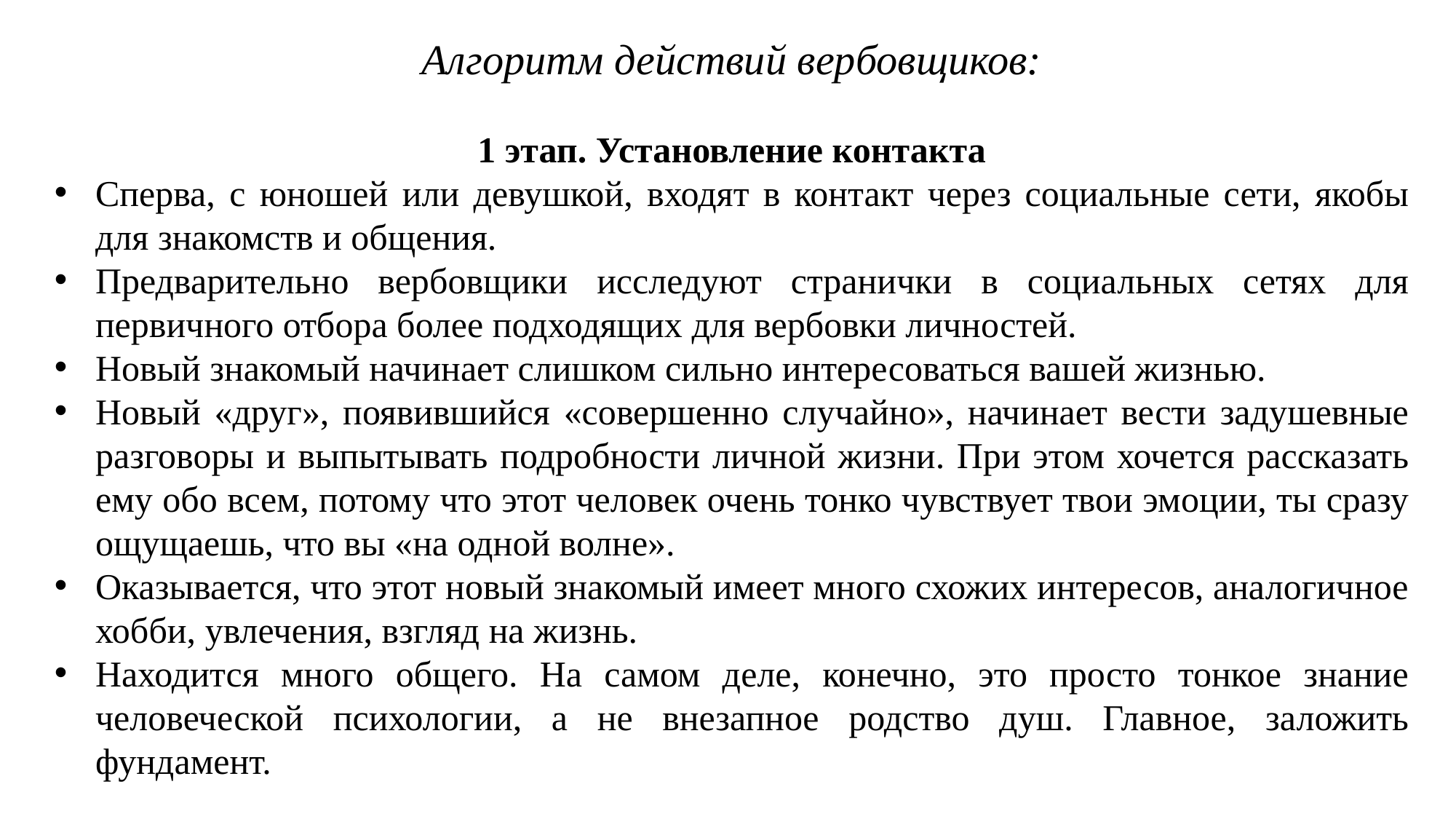

Алгоритм действий вербовщиков:

1 этап. Установление контакта
Сперва, с юношей или девушкой, входят в контакт через социальные сети, якобы для знакомств и общения.
Предварительно вербовщики исследуют странички в социальных сетях для первичного отбора более подходящих для вербовки личностей.
Новый знакомый начинает слишком сильно интересоваться вашей жизнью.
Новый «друг», появившийся «совершенно случайно», начинает вести задушевные разговоры и выпытывать подробности личной жизни. При этом хочется рассказать ему обо всем, потому что этот человек очень тонко чувствует твои эмоции, ты сразу ощущаешь, что вы «на одной волне».
Оказывается, что этот новый знакомый имеет много схожих интересов, аналогичное хобби, увлечения, взгляд на жизнь.
Находится много общего. На самом деле, конечно, это просто тонкое знание человеческой психологии, а не внезапное родство душ. Главное, заложить фундамент.